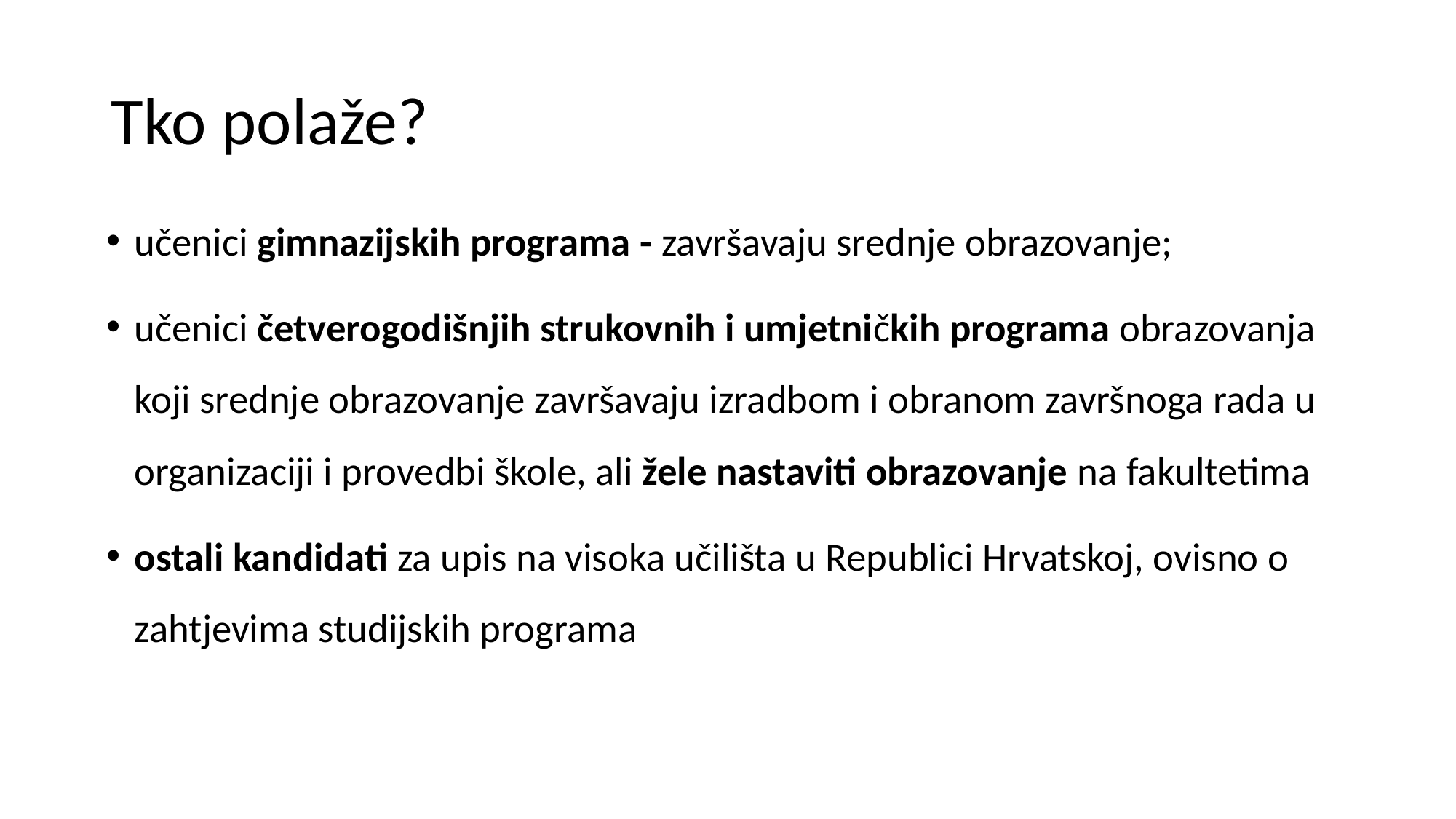

# Tko polaže?
učenici gimnazijskih programa - završavaju srednje obrazovanje;
učenici četverogodišnjih strukovnih i umjetničkih programa obrazovanja koji srednje obrazovanje završavaju izradbom i obranom završnoga rada u organizaciji i provedbi škole, ali žele nastaviti obrazovanje na fakultetima
ostali kandidati za upis na visoka učilišta u Republici Hrvatskoj, ovisno o zahtjevima studijskih programa